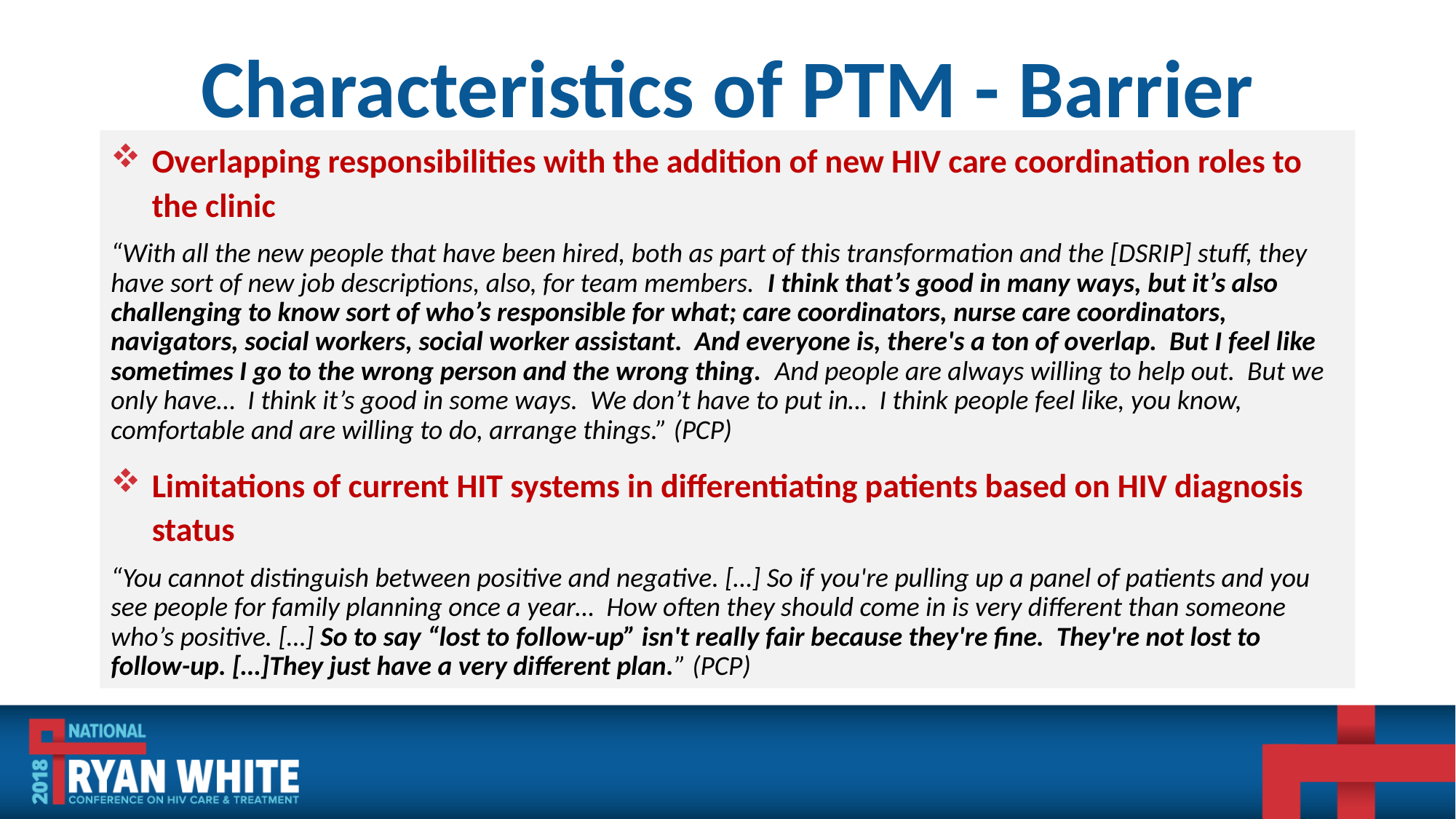

# Characteristics of PTM - Barrier
Overlapping responsibilities with the addition of new HIV care coordination roles to the clinic
“With all the new people that have been hired, both as part of this transformation and the [DSRIP] stuff, they have sort of new job descriptions, also, for team members.  I think that’s good in many ways, but it’s also challenging to know sort of who’s responsible for what; care coordinators, nurse care coordinators, navigators, social workers, social worker assistant.  And everyone is, there's a ton of overlap.  But I feel like sometimes I go to the wrong person and the wrong thing.  And people are always willing to help out.  But we only have…  I think it’s good in some ways.  We don’t have to put in…  I think people feel like, you know, comfortable and are willing to do, arrange things.” (PCP)
Limitations of current HIT systems in differentiating patients based on HIV diagnosis status
“You cannot distinguish between positive and negative. […] So if you're pulling up a panel of patients and you see people for family planning once a year…  How often they should come in is very different than someone who’s positive. […] So to say “lost to follow-up” isn't really fair because they're fine.  They're not lost to follow-up. […]They just have a very different plan.” (PCP)